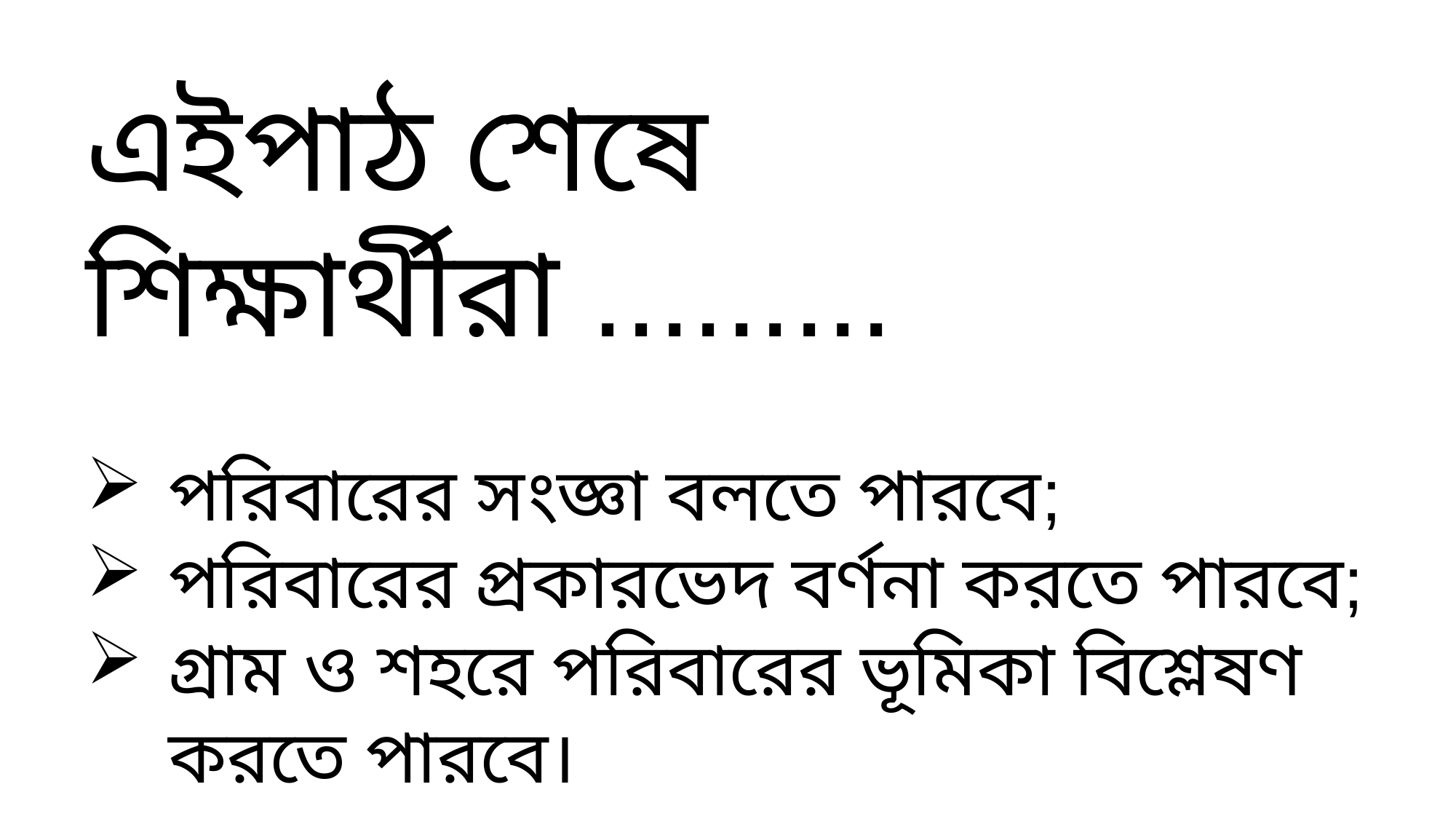

এইপাঠ শেষে শিক্ষার্থীরা .........

পরিবারের সংজ্ঞা বলতে পারবে;
পরিবারের প্রকারভেদ বর্ণনা করতে পারবে;
গ্রাম ও শহরে পরিবারের ভূমিকা বিশ্লেষণ করতে পারবে।